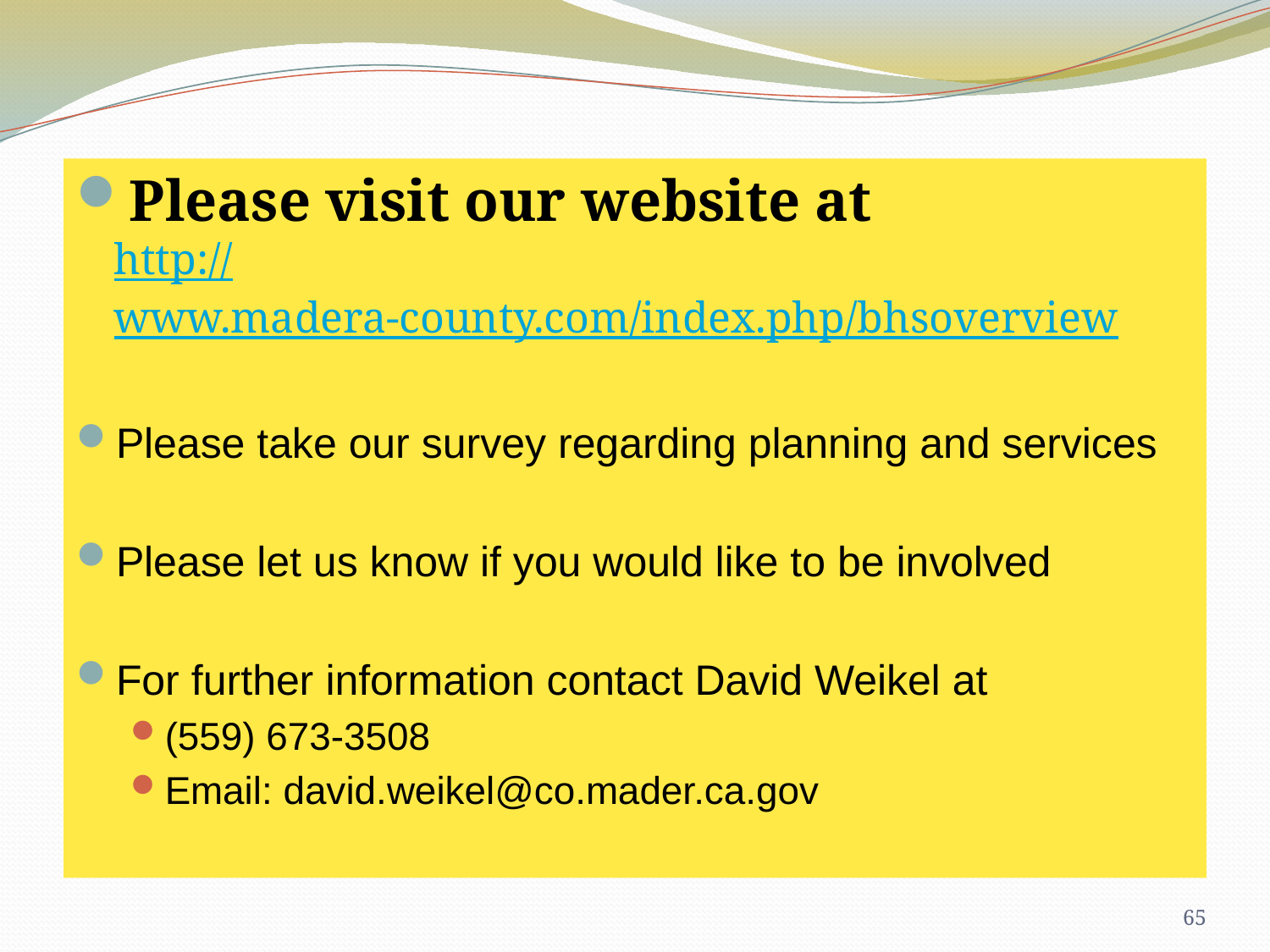

Please visit our website at
http://www.madera-county.com/index.php/bhsoverview

Please take our survey regarding planning and services

Please let us know if you would like to be involved

For further information contact David Weikel at
(559) 673-3508
Email: david.weikel@co.mader.ca.gov
65